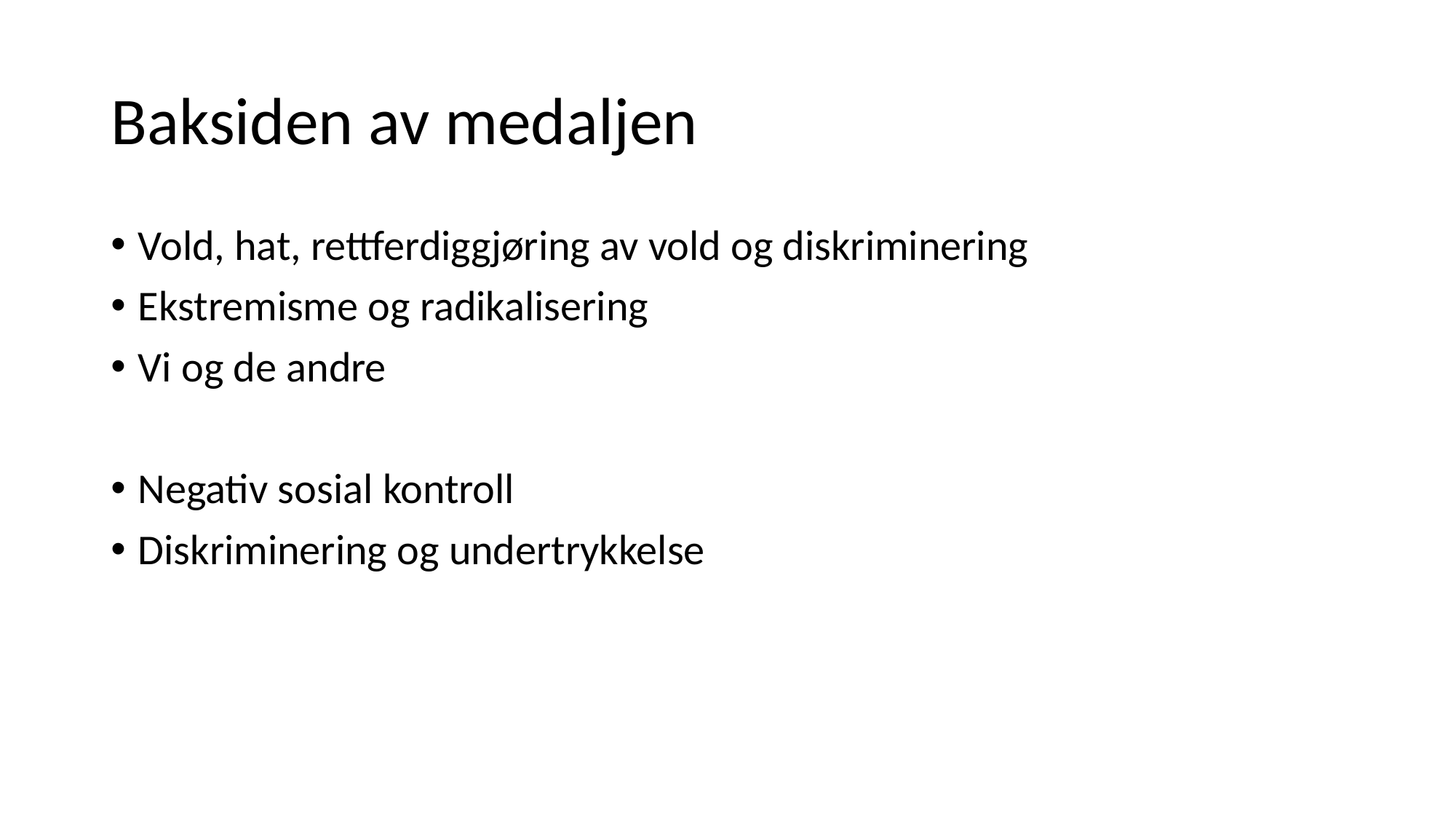

# Baksiden av medaljen
Vold, hat, rettferdiggjøring av vold og diskriminering
Ekstremisme og radikalisering
Vi og de andre

Negativ sosial kontroll
Diskriminering og undertrykkelse